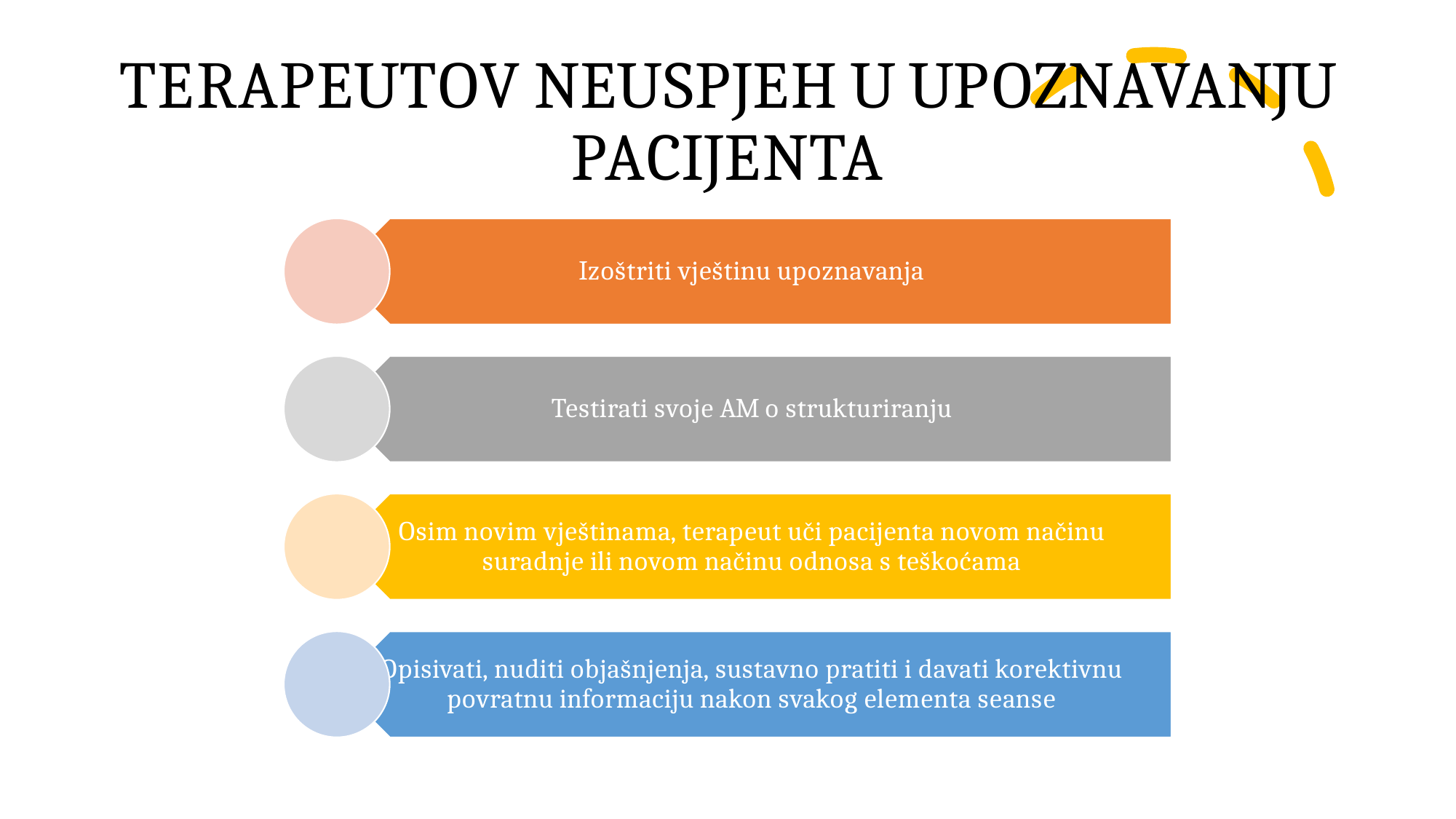

# TERAPEUTOV NEUSPJEH U UPOZNAVANJU PACIJENTA

Izoštriti vještinu upoznavanja
Testirati svoje AM o strukturiranju
Osim novim vještinama, terapeut uči pacijenta novom načinu suradnje ili novom načinu odnosa s teškoćama
Opisivati, nuditi objašnjenja, sustavno pratiti i davati korektivnu povratnu informaciju nakon svakog elementa seanse